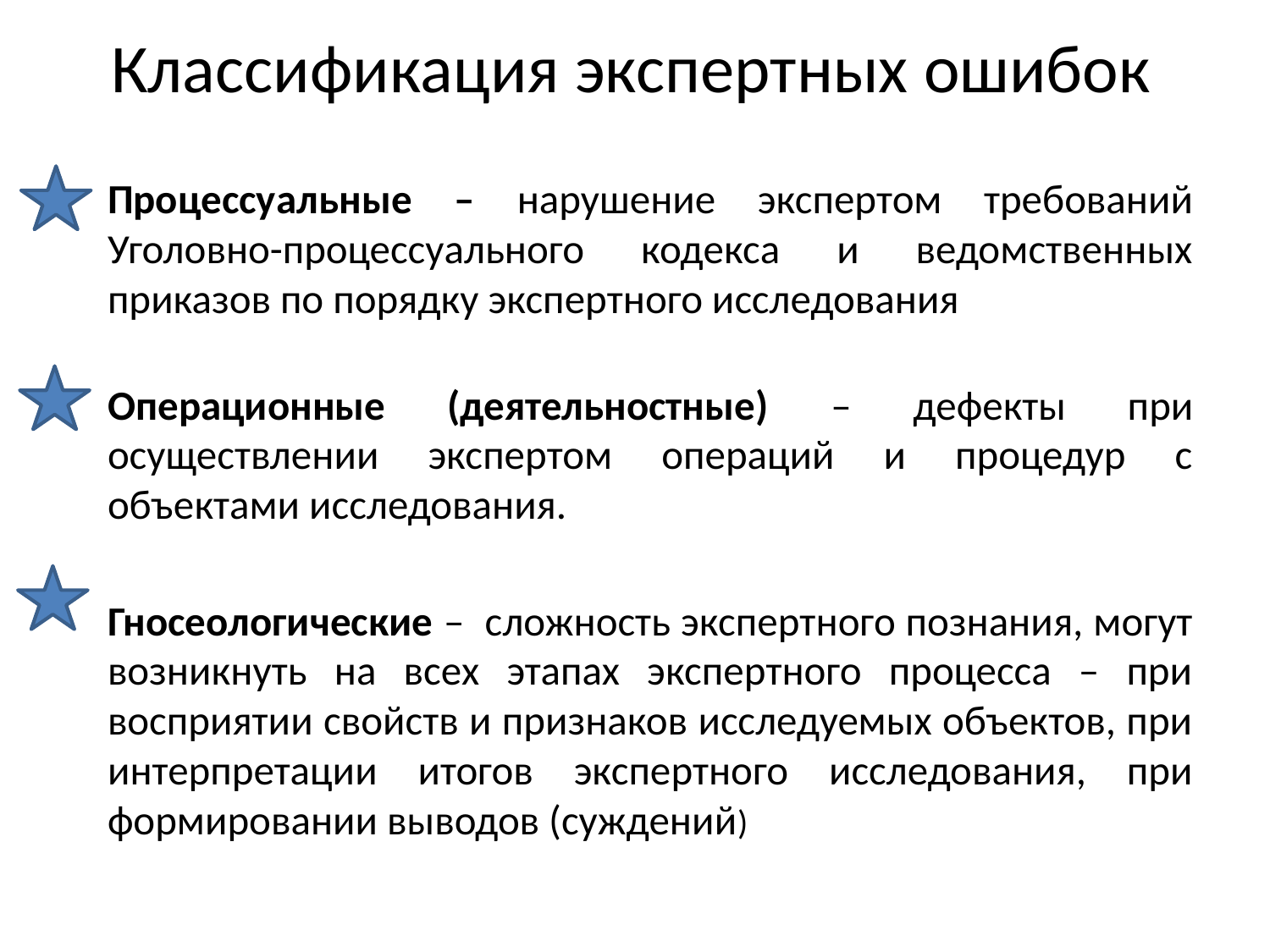

# Классификация экспертных ошибок

Процессуальные – нарушение экспертом требований Уголовно-процессуального кодекса и ведомственных приказов по порядку экспертного исследования

Операционные (деятельностные) – дефекты при осуществлении экспертом операций и процедур с объектами исследования.

Гносеологические –  сложность экспертного познания, могут возникнуть на всех этапах экспертного процесса – при восприятии свойств и признаков исследуемых объектов, при интерпретации итогов экспертного исследования, при формировании выводов (суждений)